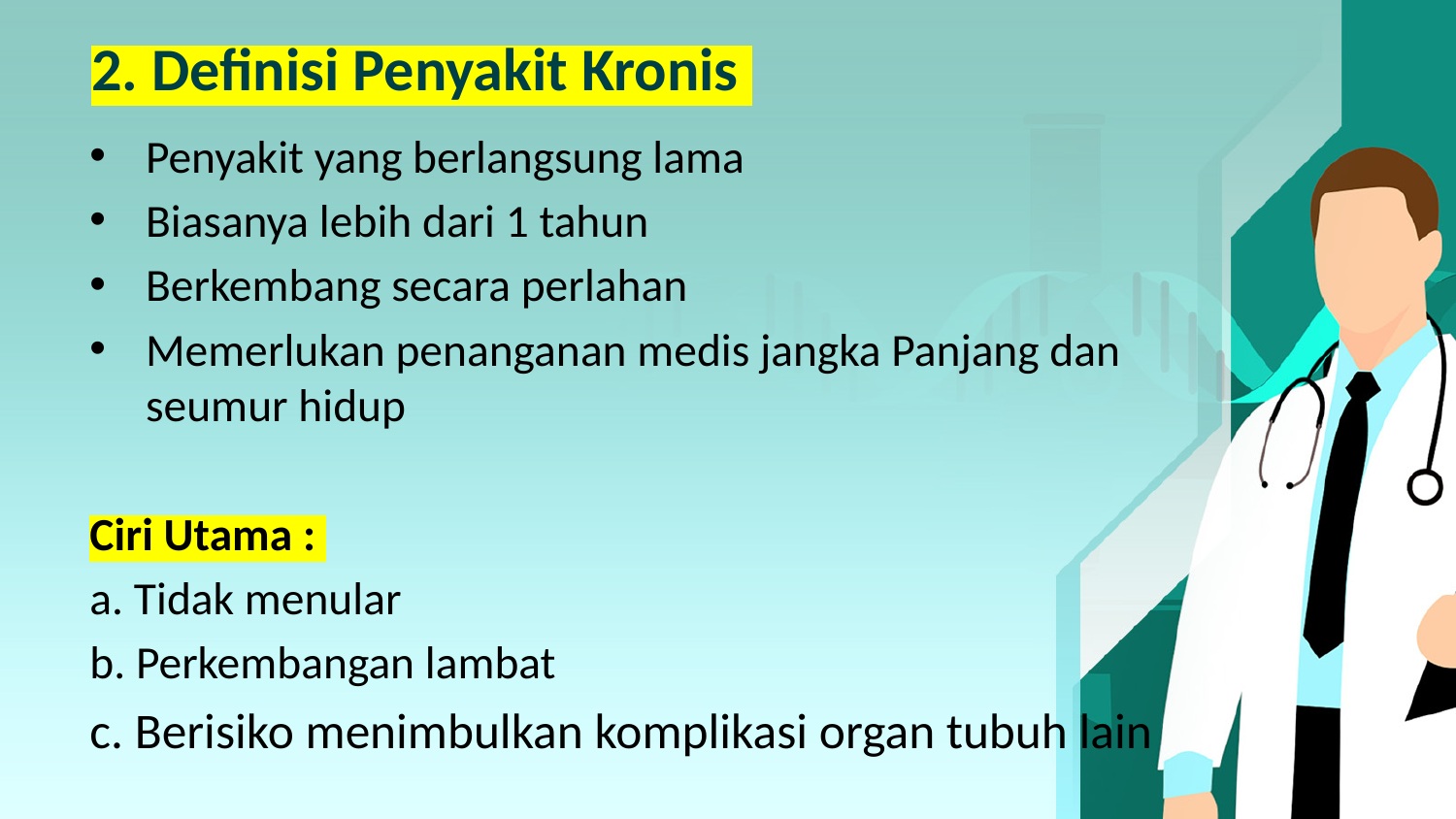

# 2. Definisi Penyakit Kronis
Penyakit yang berlangsung lama
Biasanya lebih dari 1 tahun
Berkembang secara perlahan
Memerlukan penanganan medis jangka Panjang dan seumur hidup

Ciri Utama :
a. Tidak menular
b. Perkembangan lambat
c. Berisiko menimbulkan komplikasi organ tubuh lain